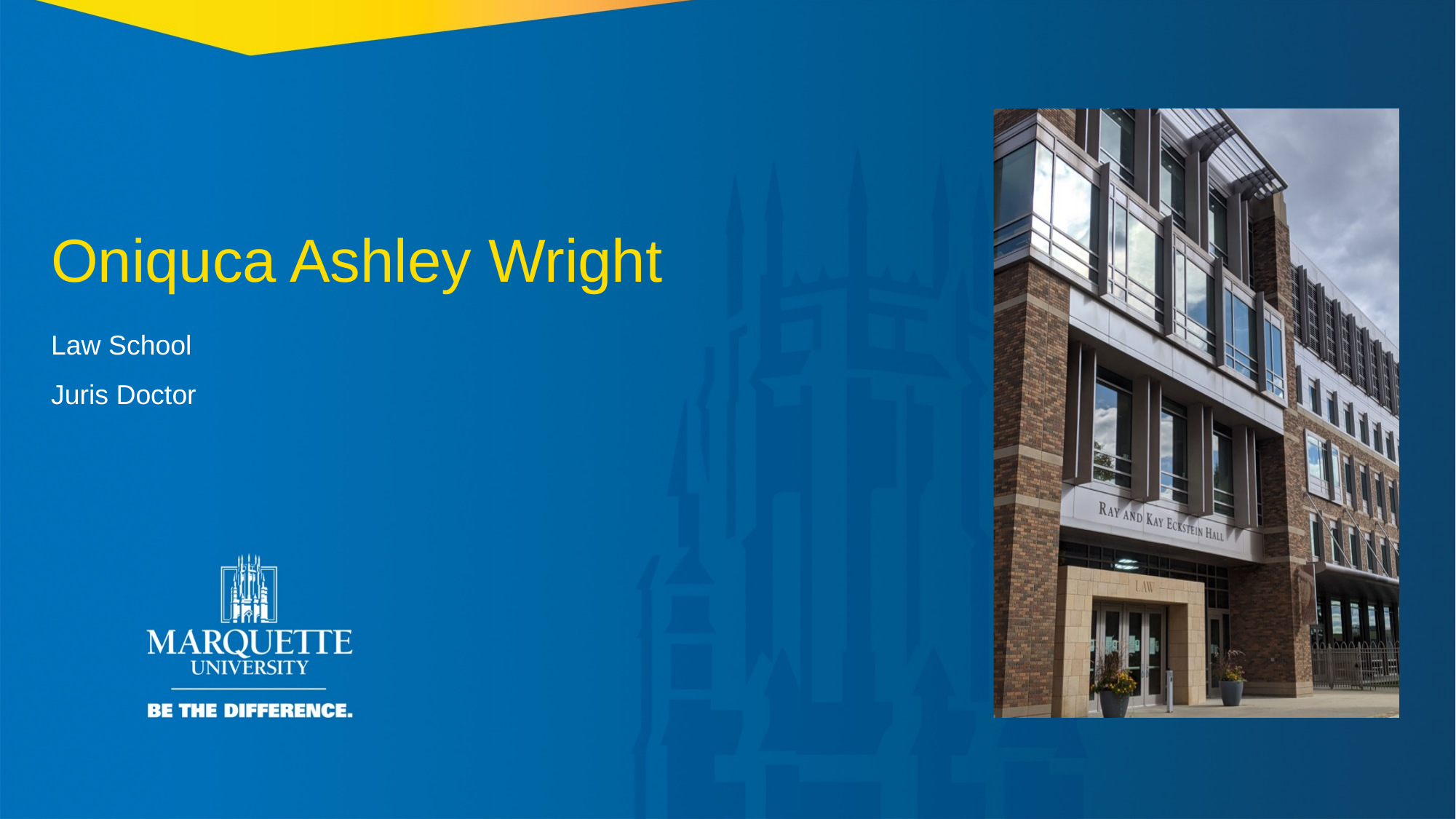

Oniquca Ashley Wright
Law School
Juris Doctor